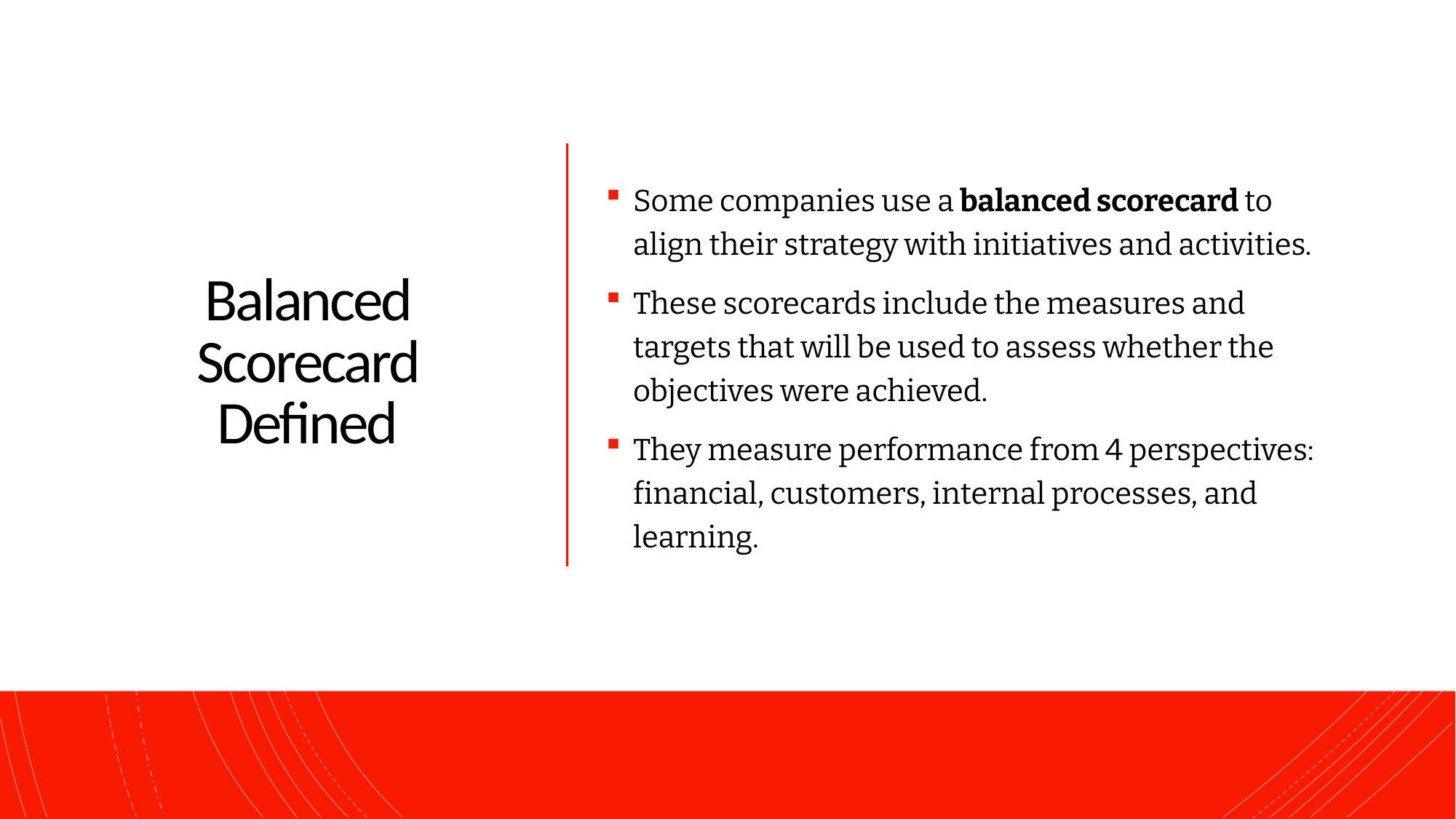

# Balanced Scorecard Defined
Some companies use a balanced scorecard to align their strategy with initiatives and activities.
These scorecards include the measures and targets that will be used to assess whether the objectives were achieved.
They measure performance from 4 perspectives: financial, customers, internal processes, and learning.